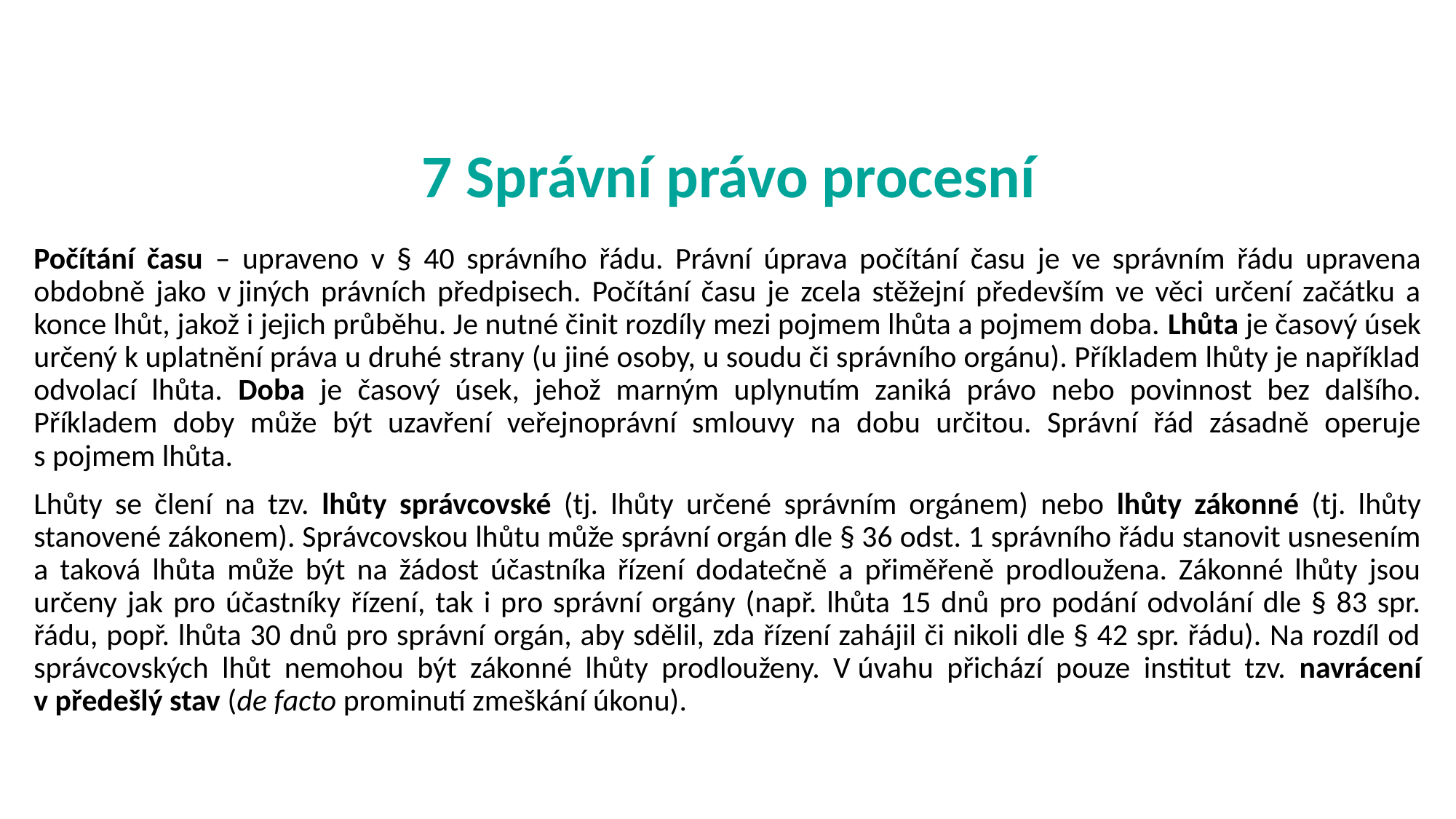

# 7 Správní právo procesní
Počítání času – upraveno v § 40 správního řádu. Právní úprava počítání času je ve správním řádu upravena obdobně jako v jiných právních předpisech. Počítání času je zcela stěžejní především ve věci určení začátku a konce lhůt, jakož i jejich průběhu. Je nutné činit rozdíly mezi pojmem lhůta a pojmem doba. Lhůta je časový úsek určený k uplatnění práva u druhé strany (u jiné osoby, u soudu či správního orgánu). Příkladem lhůty je například odvolací lhůta. Doba je časový úsek, jehož marným uplynutím zaniká právo nebo povinnost bez dalšího. Příkladem doby může být uzavření veřejnoprávní smlouvy na dobu určitou. Správní řád zásadně operuje s pojmem lhůta.
Lhůty se člení na tzv. lhůty správcovské (tj. lhůty určené správním orgánem) nebo lhůty zákonné (tj. lhůty stanovené zákonem). Správcovskou lhůtu může správní orgán dle § 36 odst. 1 správního řádu stanovit usnesením a taková lhůta může být na žádost účastníka řízení dodatečně a přiměřeně prodloužena. Zákonné lhůty jsou určeny jak pro účastníky řízení, tak i pro správní orgány (např. lhůta 15 dnů pro podání odvolání dle § 83 spr. řádu, popř. lhůta 30 dnů pro správní orgán, aby sdělil, zda řízení zahájil či nikoli dle § 42 spr. řádu). Na rozdíl od správcovských lhůt nemohou být zákonné lhůty prodlouženy. V úvahu přichází pouze institut tzv. navrácení v předešlý stav (de facto prominutí zmeškání úkonu).